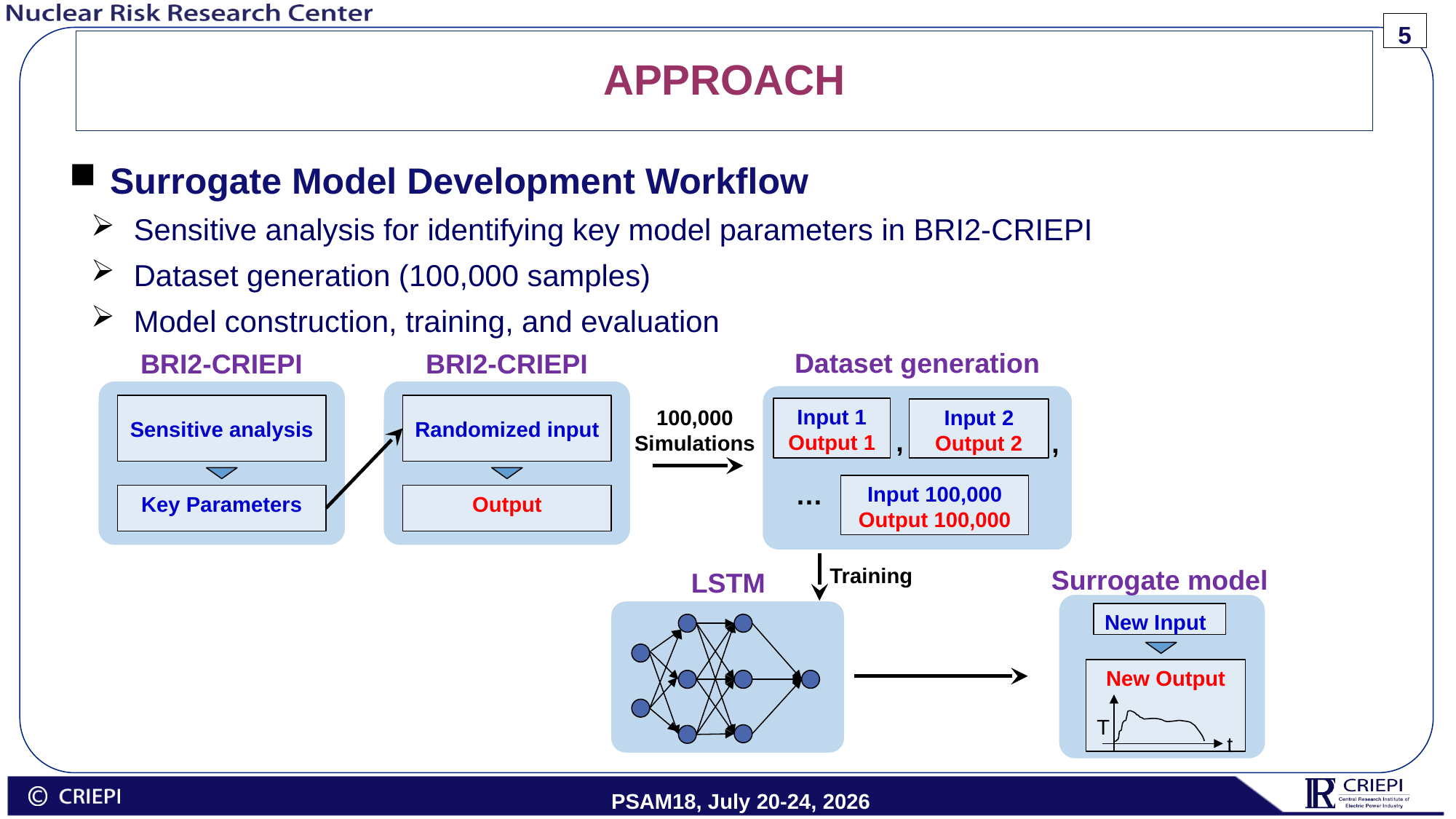

5
# APPROACH
Surrogate Model Development Workflow
Sensitive analysis for identifying key model parameters in BRI2-CRIEPI
Dataset generation (100,000 samples)
Model construction, training, and evaluation
Dataset generation

Input 1
Output 1
Input 2
Output 2
Input 100,000
Output 100,000
,
,
…
BRI2-CRIEPI

Randomized input

Output
BRI2-CRIEPI

Sensitive analysis

Key Parameters
100,000
Simulations
Training
Surrogate model

New Input

New Output
T
t

LSTM

PSAM18, July 20-24, 2026